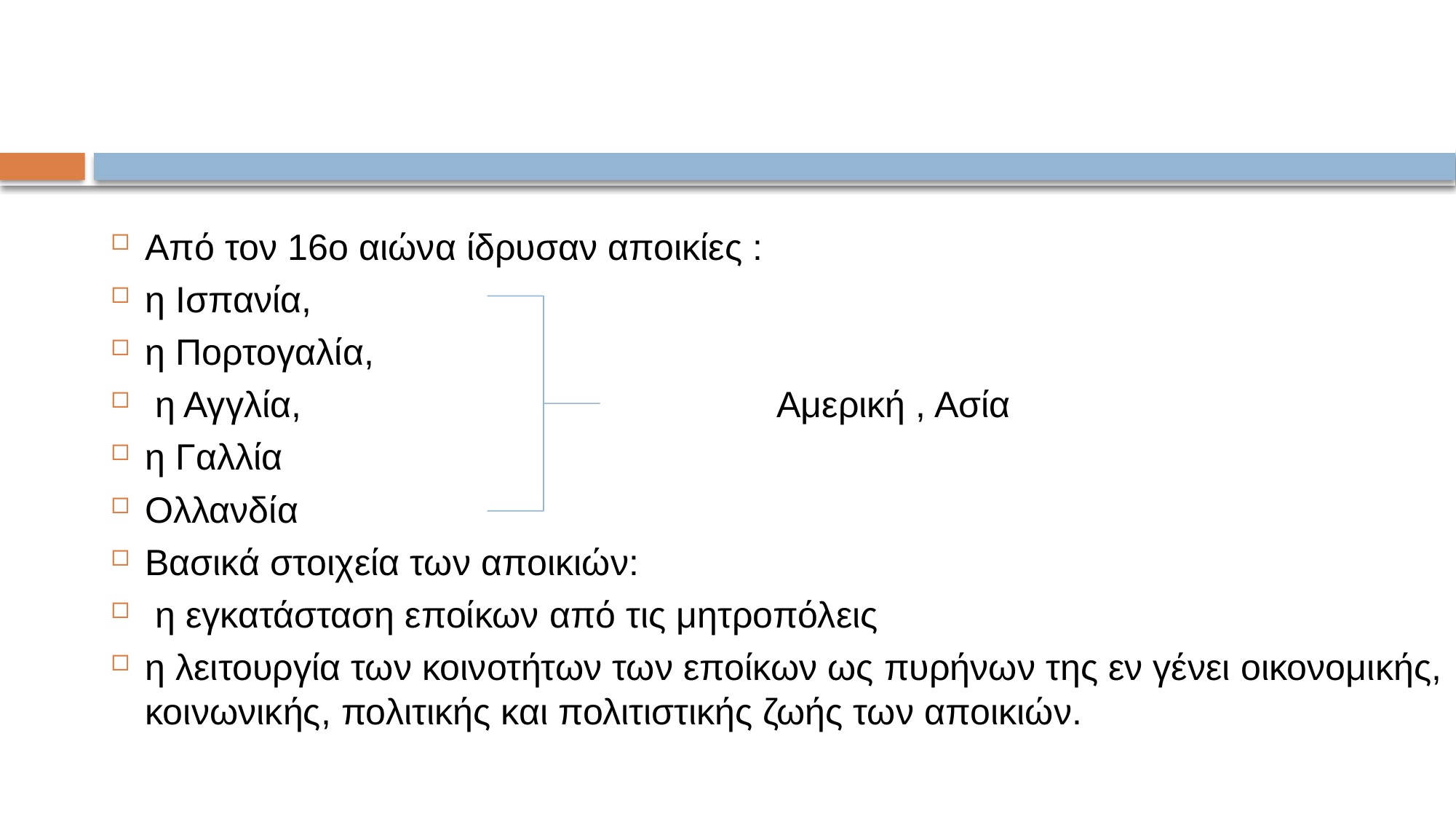

#
Από τον 16ο αιώνα ίδρυσαν αποικίες :
η Ισπανία,
η Πορτογαλία,
 η Αγγλία,                                               Αμερική , Ασία
η Γαλλία
Ολλανδία
Βασικά στοιχεία των αποικιών:
 η εγκατάσταση εποίκων από τις μητροπόλεις
η λειτουργία των κοινοτήτων των εποίκων ως πυρήνων της εν γένει οικονομικής, κοινωνικής, πολιτικής και πολιτιστικής ζωής των αποικιών.